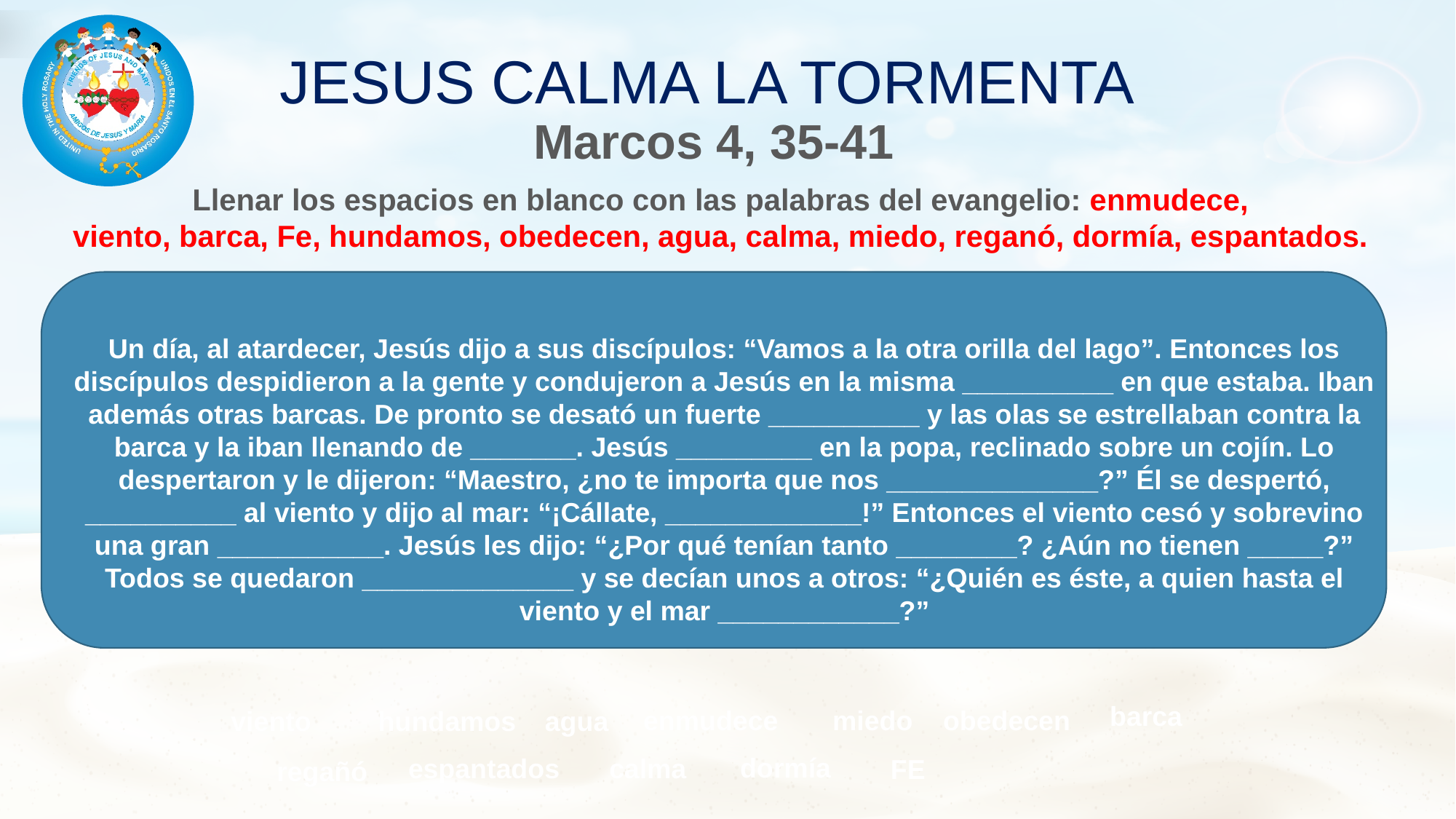

# JESUS CALMA LA TORMENTA Marcos 4, 35-41
Llenar los espacios en blanco con las palabras del evangelio: enmudece,
viento, barca, Fe, hundamos, obedecen, agua, calma, miedo, reganó, dormía, espantados.

Un día, al atardecer, Jesús dijo a sus discípulos: “Vamos a la otra orilla del lago”. Entonces los discípulos despidieron a la gente y condujeron a Jesús en la misma __________ en que estaba. Iban además otras barcas. De pronto se desató un fuerte __________ y las olas se estrellaban contra la barca y la iban llenando de _______. Jesús _________ en la popa, reclinado sobre un cojín. Lo despertaron y le dijeron: “Maestro, ¿no te importa que nos ______________?” Él se despertó, __________ al viento y dijo al mar: “¡Cállate, _____________!” Entonces el viento cesó y sobrevino una gran ___________. Jesús les dijo: “¿Por qué tenían tanto ________? ¿Aún no tienen _____?” Todos se quedaron ______________ y se decían unos a otros: “¿Quién es éste, a quien hasta el viento y el mar ____________?”
barca
enmudece
miedo
obedecen
viento
hundamos
agua
dormía
calma
espantados
FE
regañó